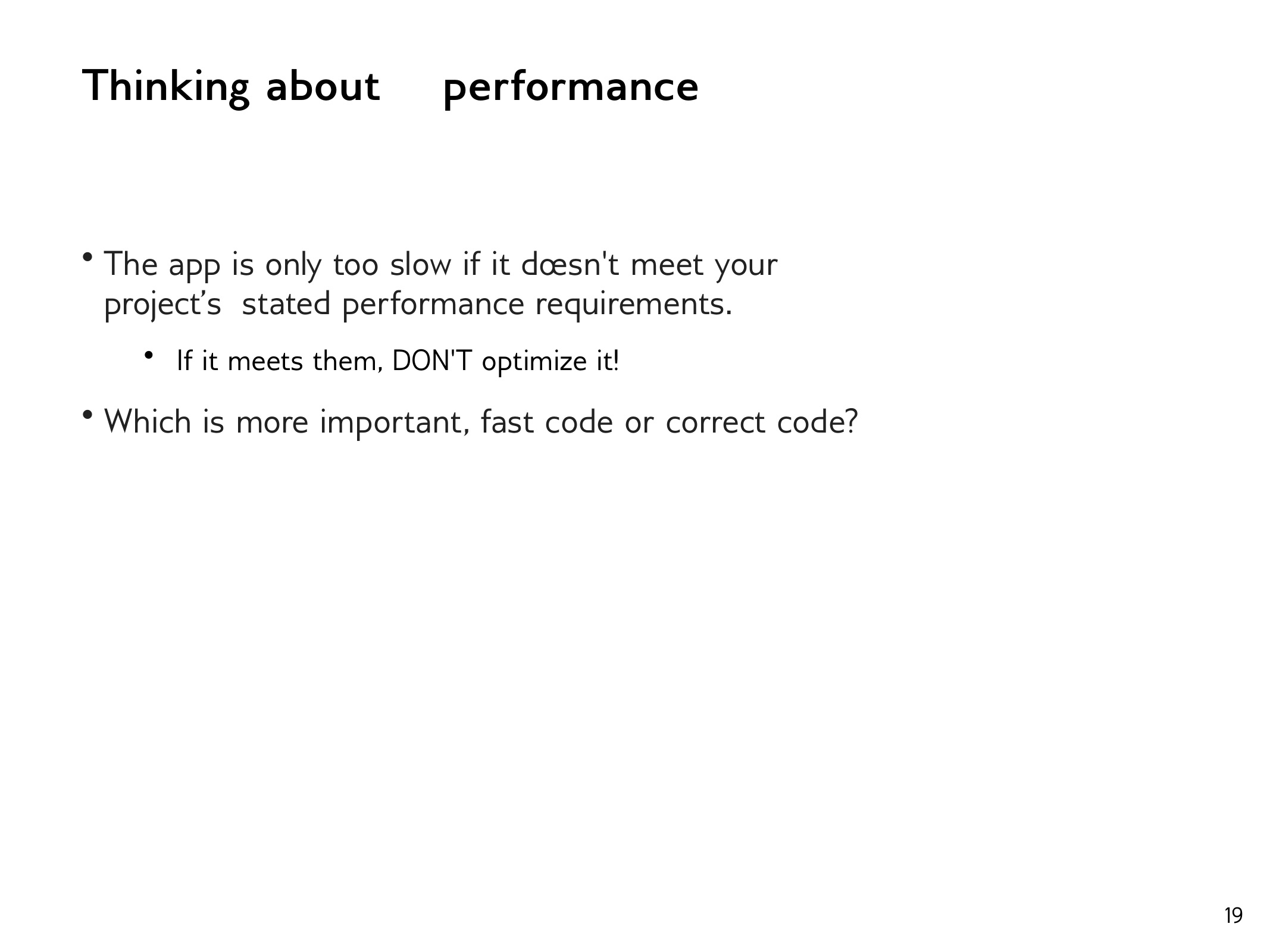

# Thinking about	performance
The app is only too slow if it doesn't meet your project’s  stated performance requirements.
If it meets them, DON'T optimize it!
Which is more important, fast code or correct code?
19